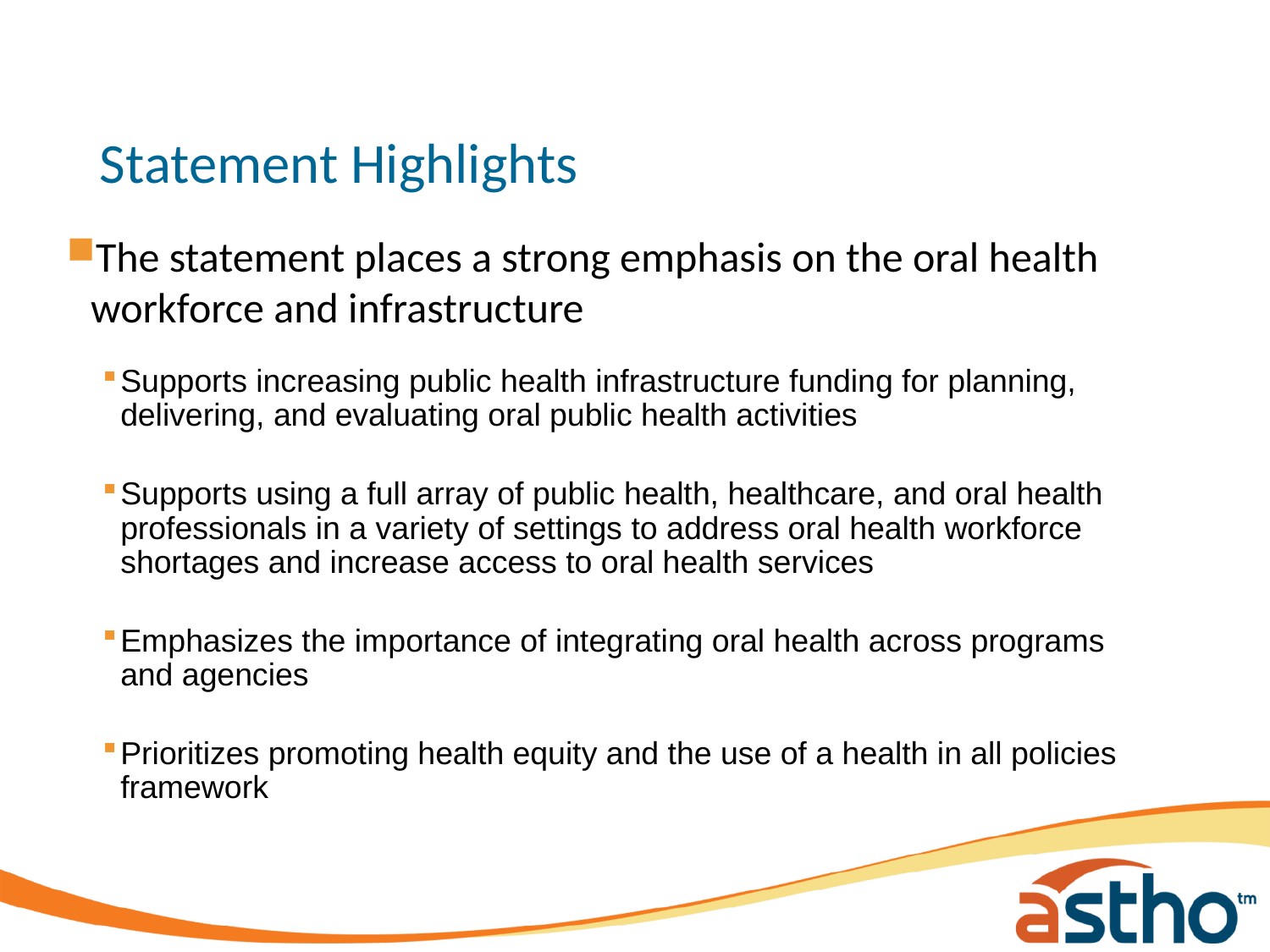

# Statement Highlights
The statement places a strong emphasis on the oral health workforce and infrastructure

Supports increasing public health infrastructure funding for planning, delivering, and evaluating oral public health activities

Supports using a full array of public health, healthcare, and oral health professionals in a variety of settings to address oral health workforce shortages and increase access to oral health services

Emphasizes the importance of integrating oral health across programs and agencies

Prioritizes promoting health equity and the use of a health in all policies framework